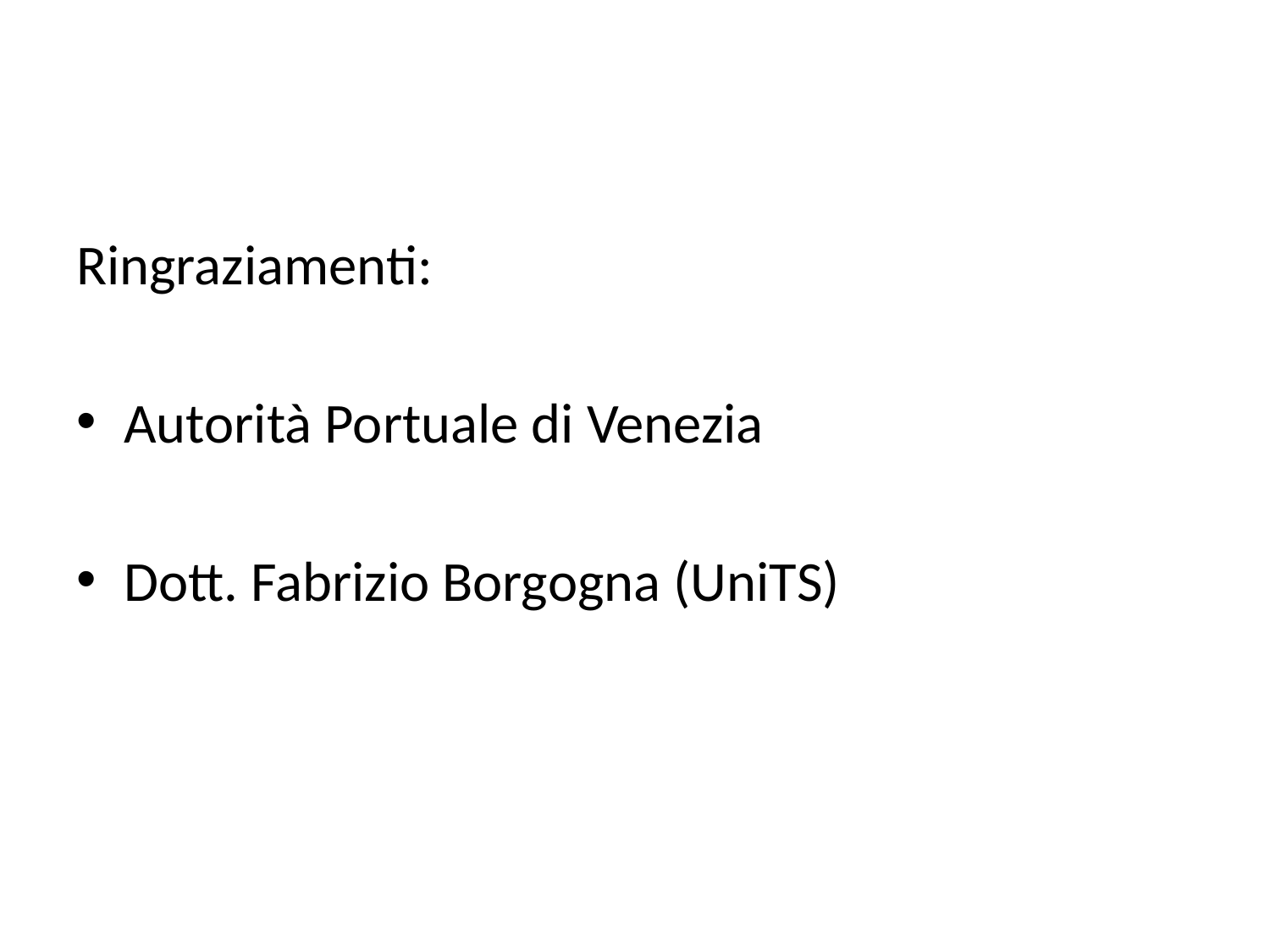

#
Ringraziamenti:

Autorità Portuale di Venezia

Dott. Fabrizio Borgogna (UniTS)